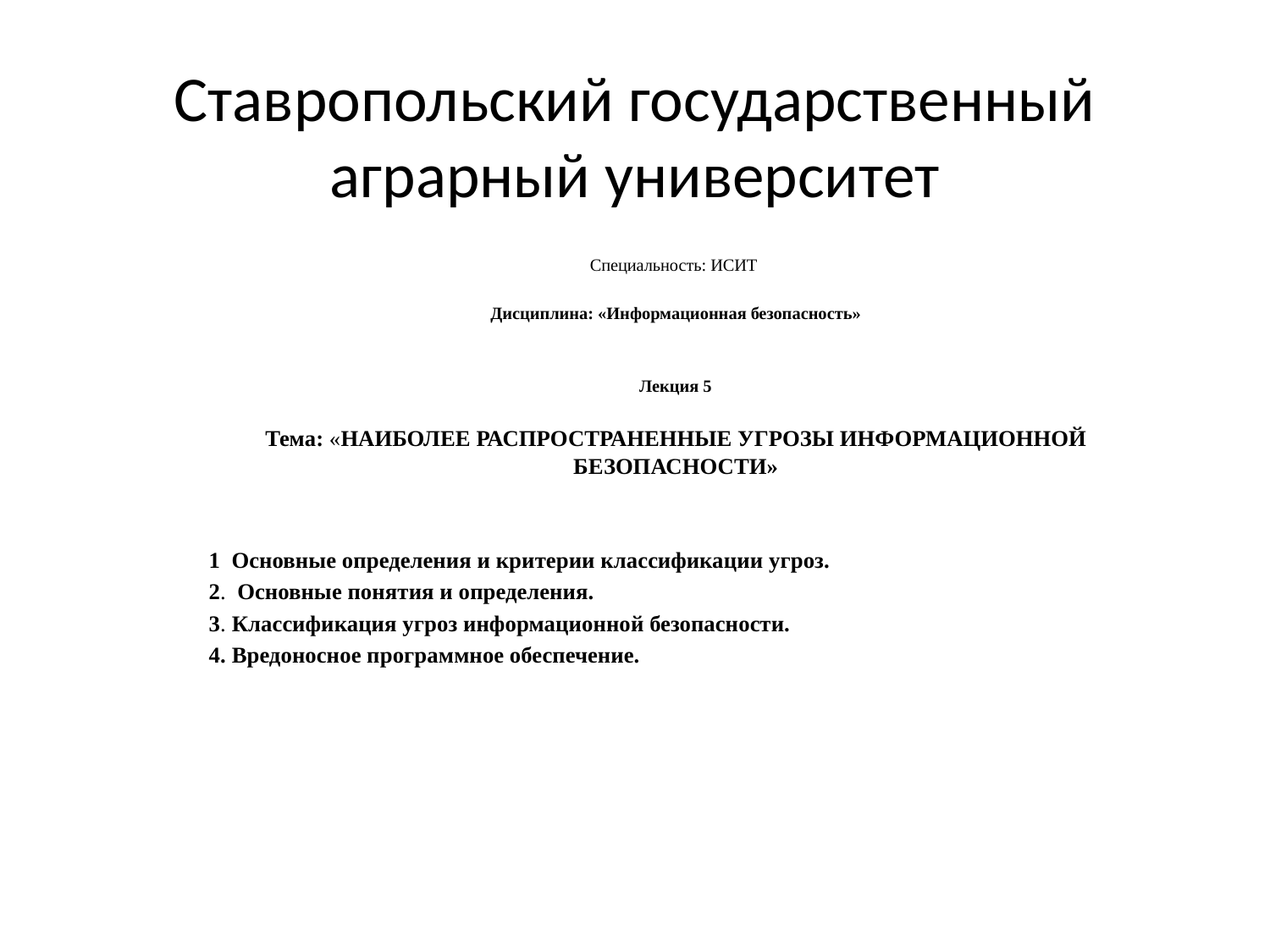

# Ставропольский государственный аграрный университет
Специальность: ИСИТ

Дисциплина: «Информационная безопасность»

Лекция 5

Тема: «НАИБОЛЕЕ РАСПРОСТРАНЕННЫЕ УГРОЗЫ ИНФОРМАЦИОННОЙ БЕЗОПАСНОСТИ»

 1  Основные определения и критерии классификации угроз.
 2.  Основные понятия и определения.
 3. Классификация угроз информационной безопасности.
 4. Вредоносное программное обеспечение.